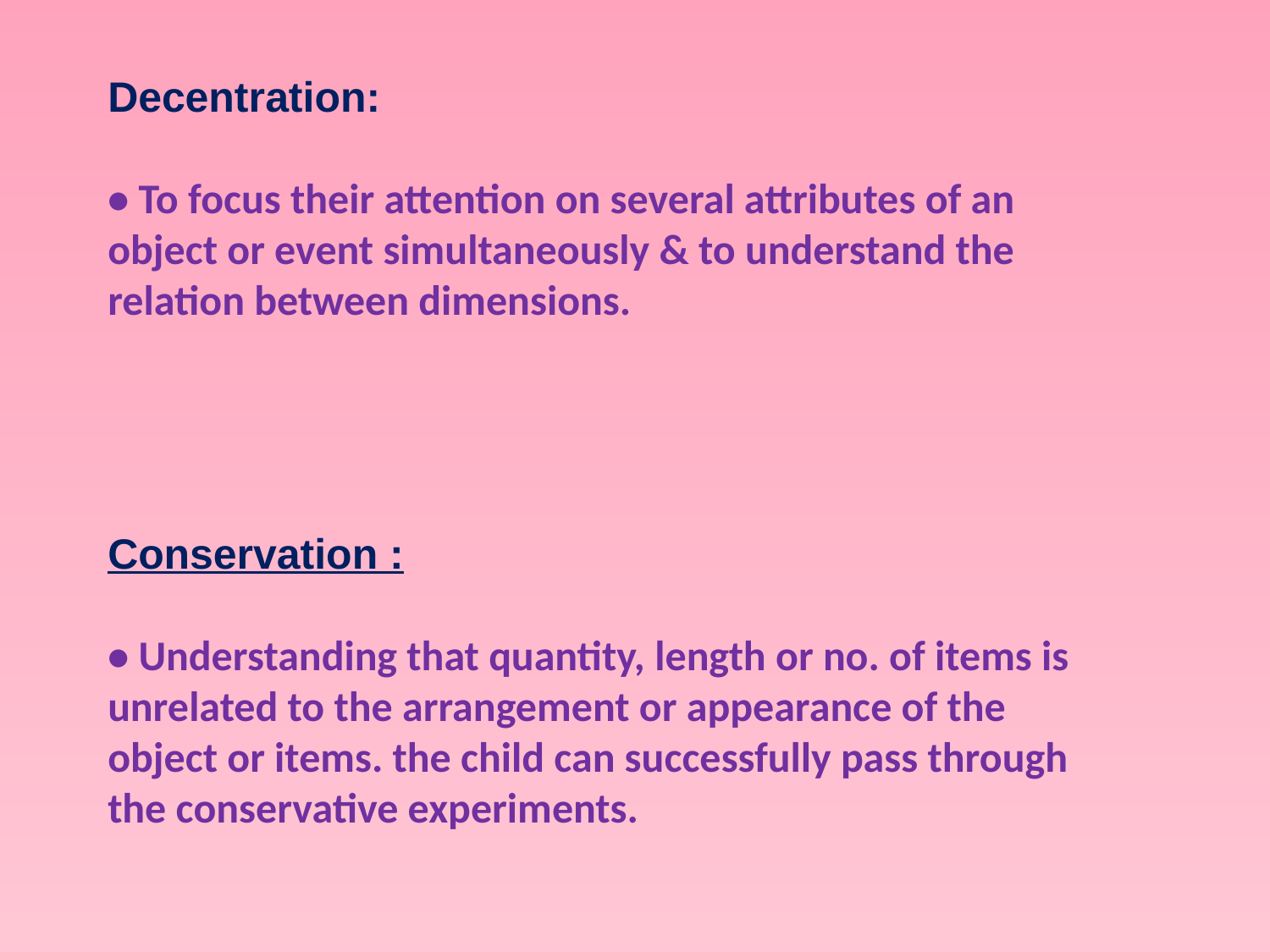

Decentration:

• To focus their attention on several attributes of an object or event simultaneously & to understand the relation between dimensions.

Conservation :

• Understanding that quantity, length or no. of items is unrelated to the arrangement or appearance of the object or items. the child can successfully pass through the conservative experiments.